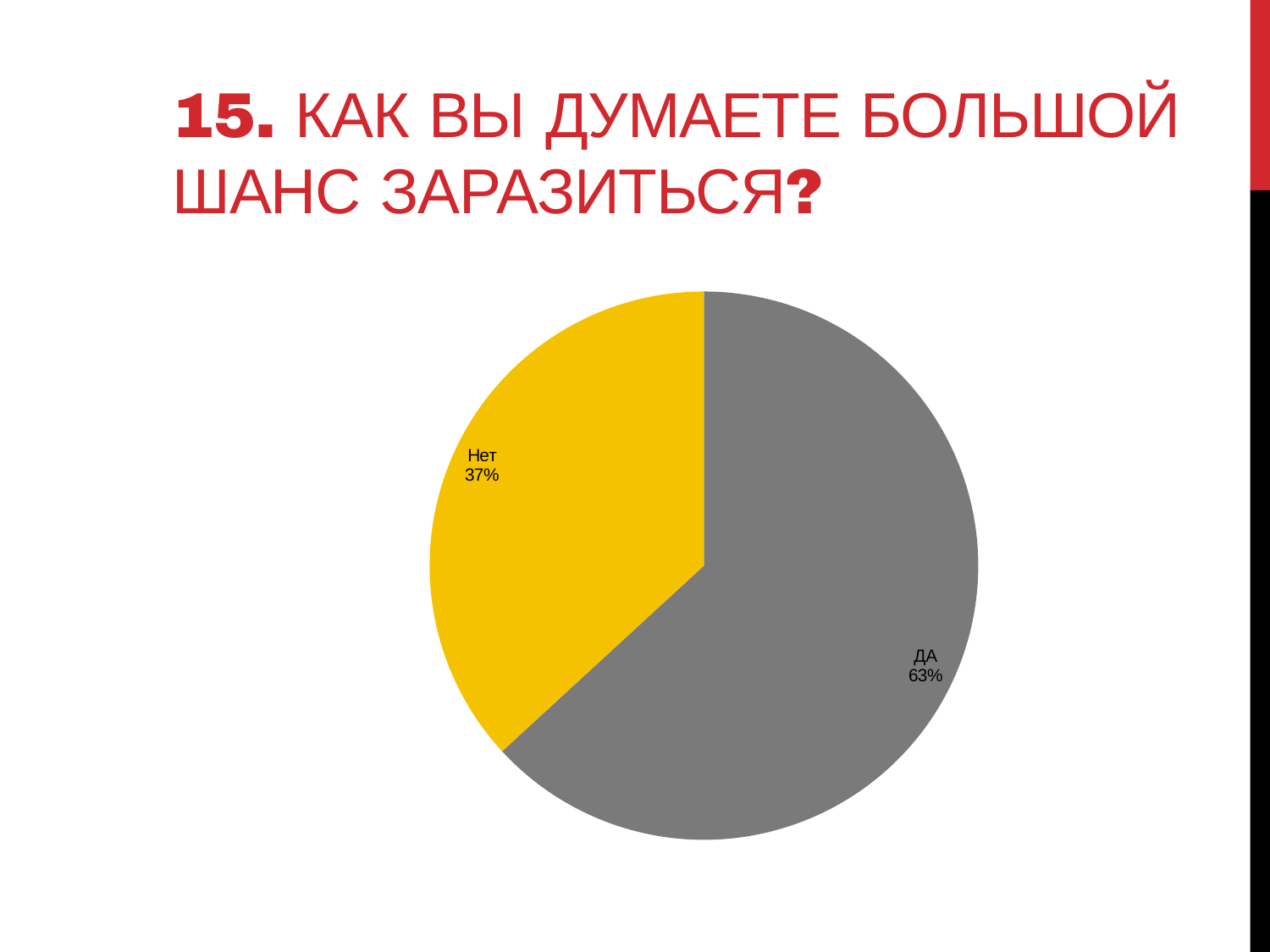

# 15. Как вы думаете большой шанс заразиться?

### Chart

| Category |  |
|---|---|
| ДА | 12.0 |
| Нет | 7.0 |